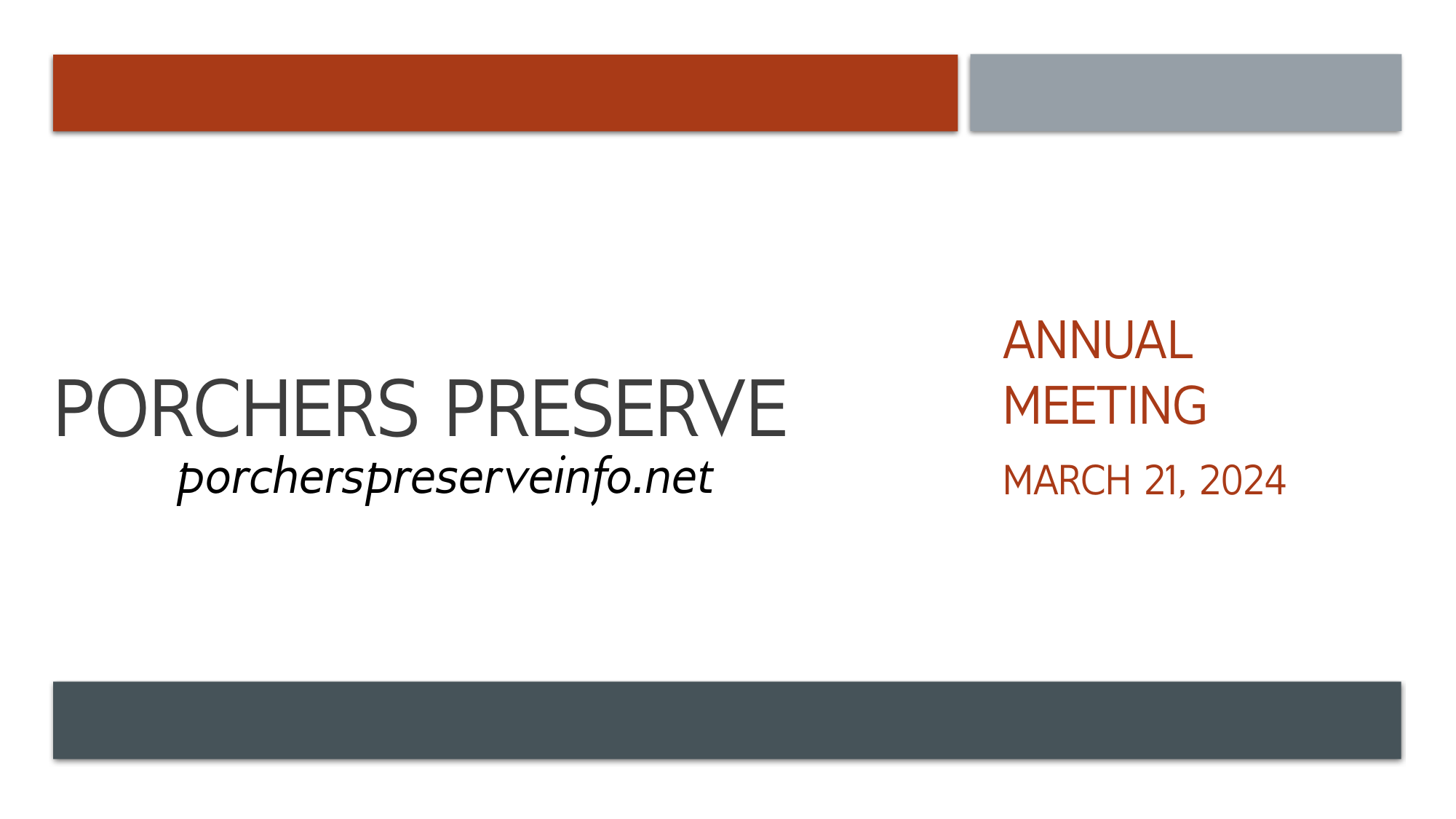

# Porchers Preserve
ANNUAL MEETING
March 21, 2024
porcherspreserveinfo.net